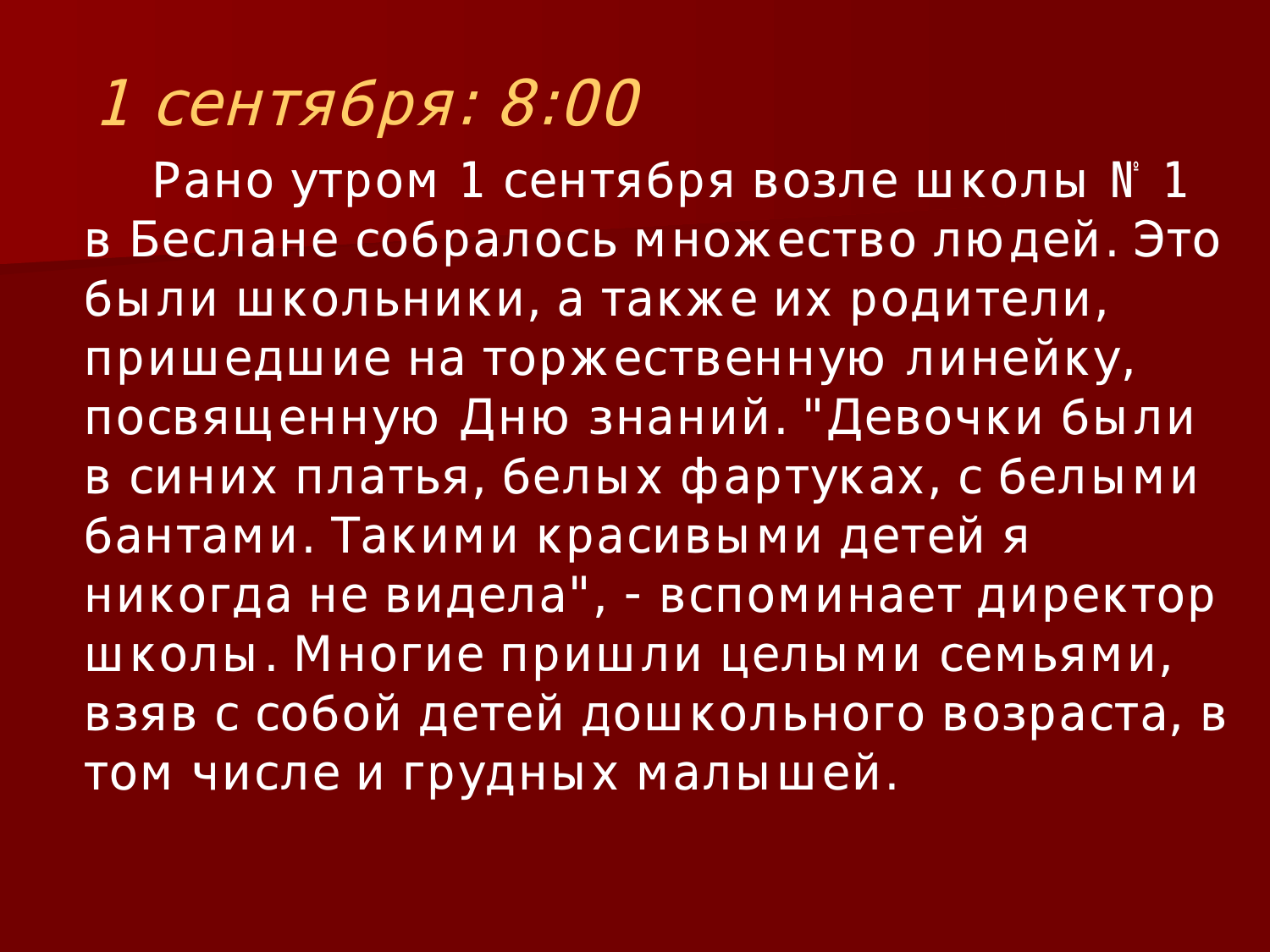

1 сентября: 8:00
        Рано утром 1 сентября возле школы № 1 в Беслане собралось множество людей. Это были школьники, а также их родители, пришедшие на торжественную линейку, посвященную Дню знаний. "Девочки были в синих платья, белых фартуках, с белыми бантами. Такими красивыми детей я никогда не видела", - вспоминает директор школы. Многие пришли целыми семьями, взяв с собой детей дошкольного возраста, в том числе и грудных малышей.